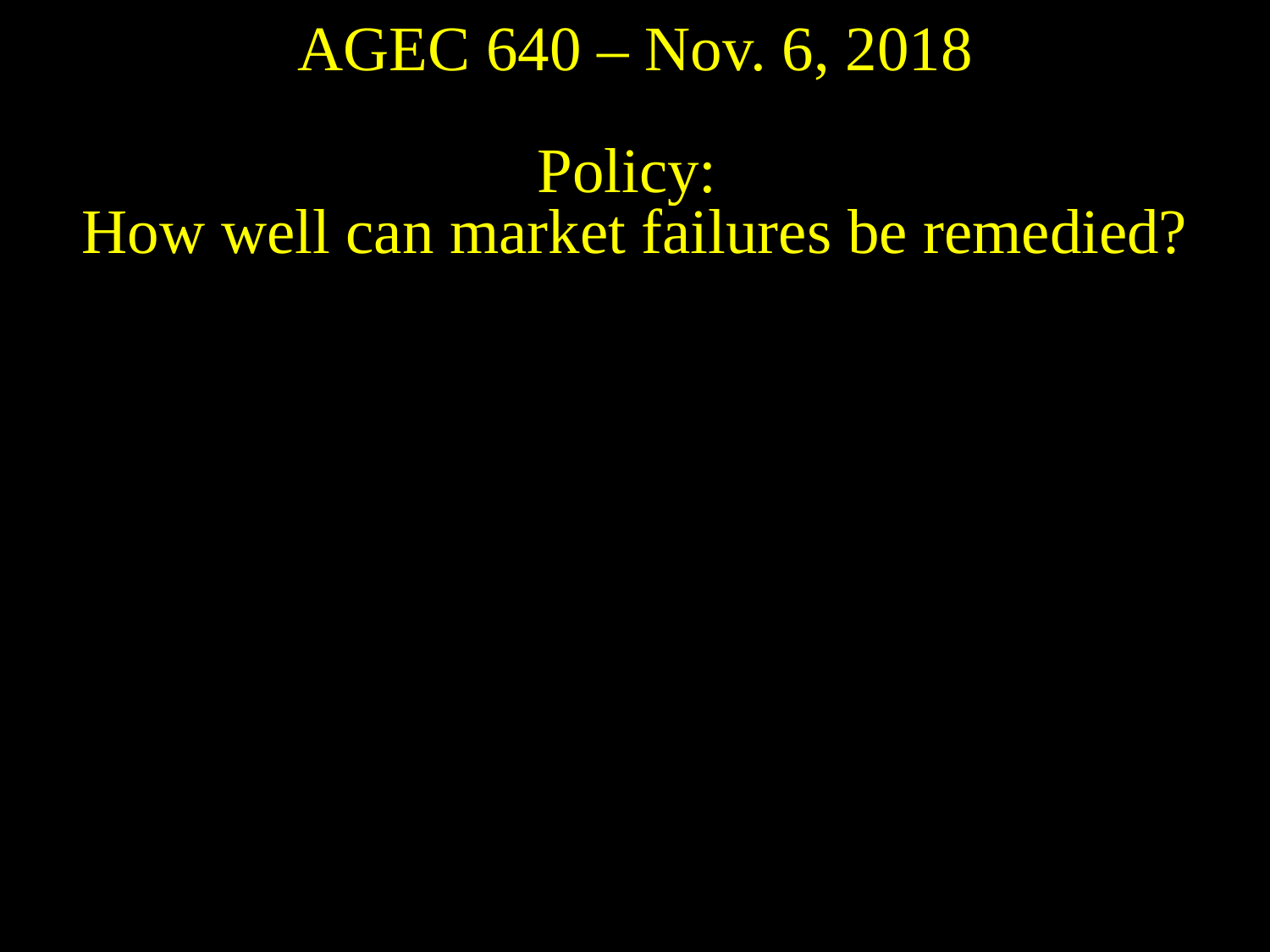

# AGEC 640 – Nov. 6, 2018 Policy: How well can market failures be remedied?